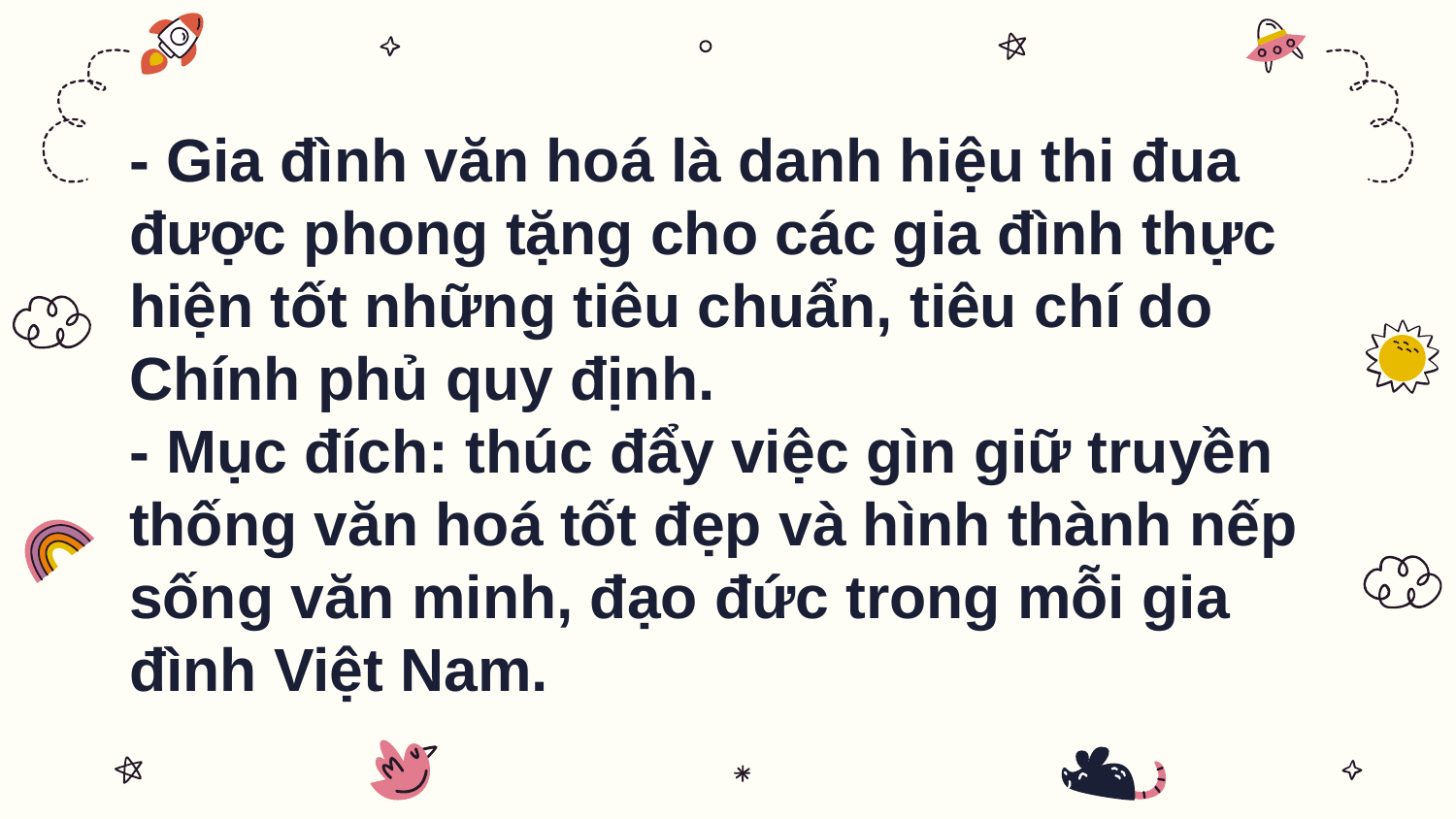

- Gia đình văn hoá là danh hiệu thi đua được phong tặng cho các gia đình thực hiện tốt những tiêu chuẩn, tiêu chí do Chính phủ quy định.
- Mục đích: thúc đẩy việc gìn giữ truyền thống văn hoá tốt đẹp và hình thành nếp sống văn minh, đạo đức trong mỗi gia đình Việt Nam.